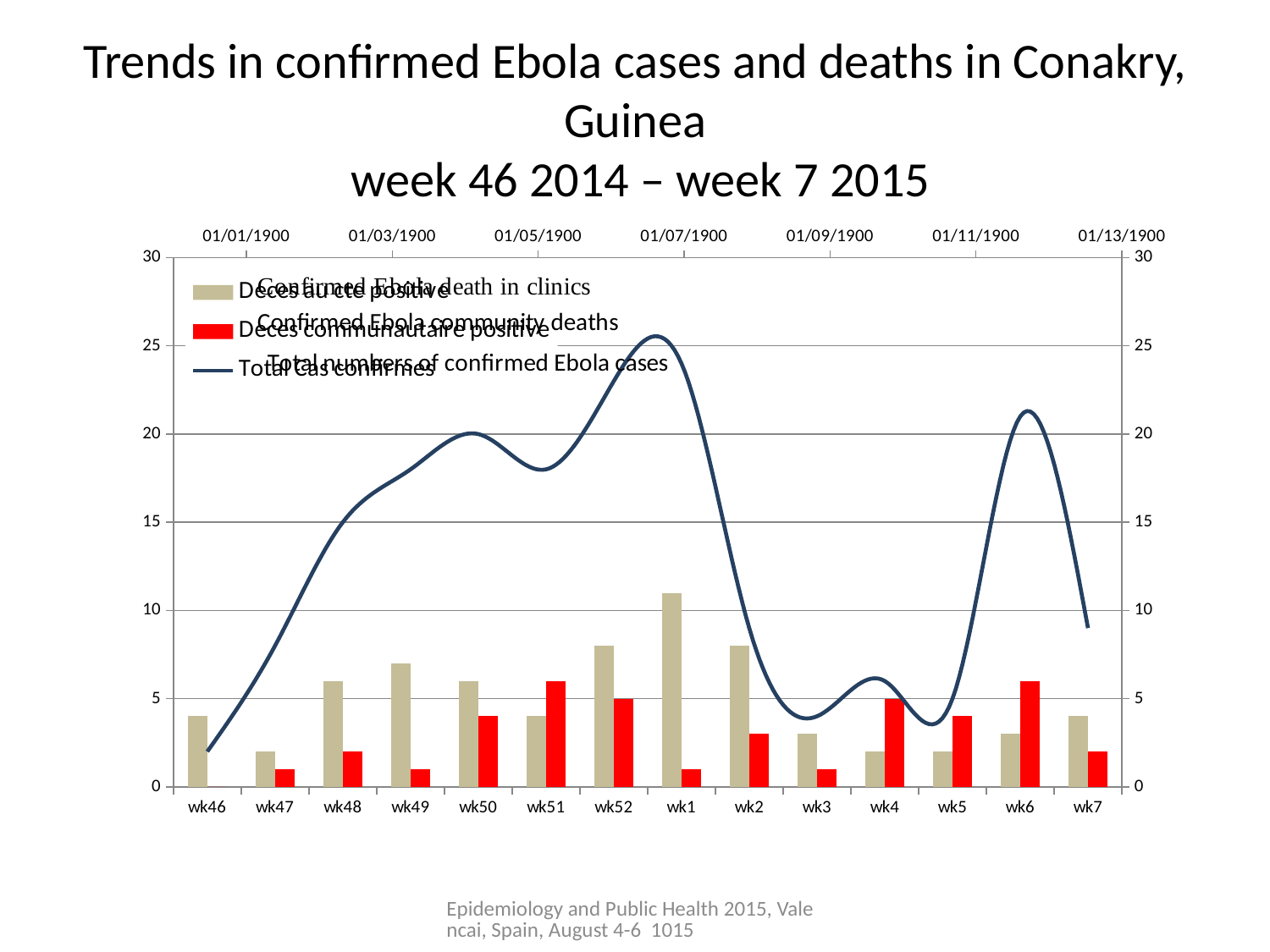

# Trends in confirmed Ebola cases and deaths in Conakry, Guinea week 46 2014 – week 7 2015

### Chart

| Category | Deces au cte positive | Deces communautaire positive | Total Cas confirmes |
|---|---|---|---|
| wk46 | 4.0 | 0.0 | 2.0 |
| wk47 | 2.0 | 1.0 | 8.0 |
| wk48 | 6.0 | 2.0 | 15.0 |
| wk49 | 7.0 | 1.0 | 18.0 |
| wk50 | 6.0 | 4.0 | 20.0 |
| wk51 | 4.0 | 6.0 | 18.0 |
| wk52 | 8.0 | 5.0 | 23.0 |
| wk1 | 11.0 | 1.0 | 24.0 |
| wk2 | 8.0 | 3.0 | 9.0 |
| wk3 | 3.0 | 1.0 | 4.0 |
| wk4 | 2.0 | 5.0 | 6.0 |
| wk5 | 2.0 | 4.0 | 5.0 |
| wk6 | 3.0 | 6.0 | 21.0 |
| wk7 | 4.0 | 2.0 | 9.0 |
Epidemiology and Public Health 2015, Valencai, Spain, August 4-6  1015